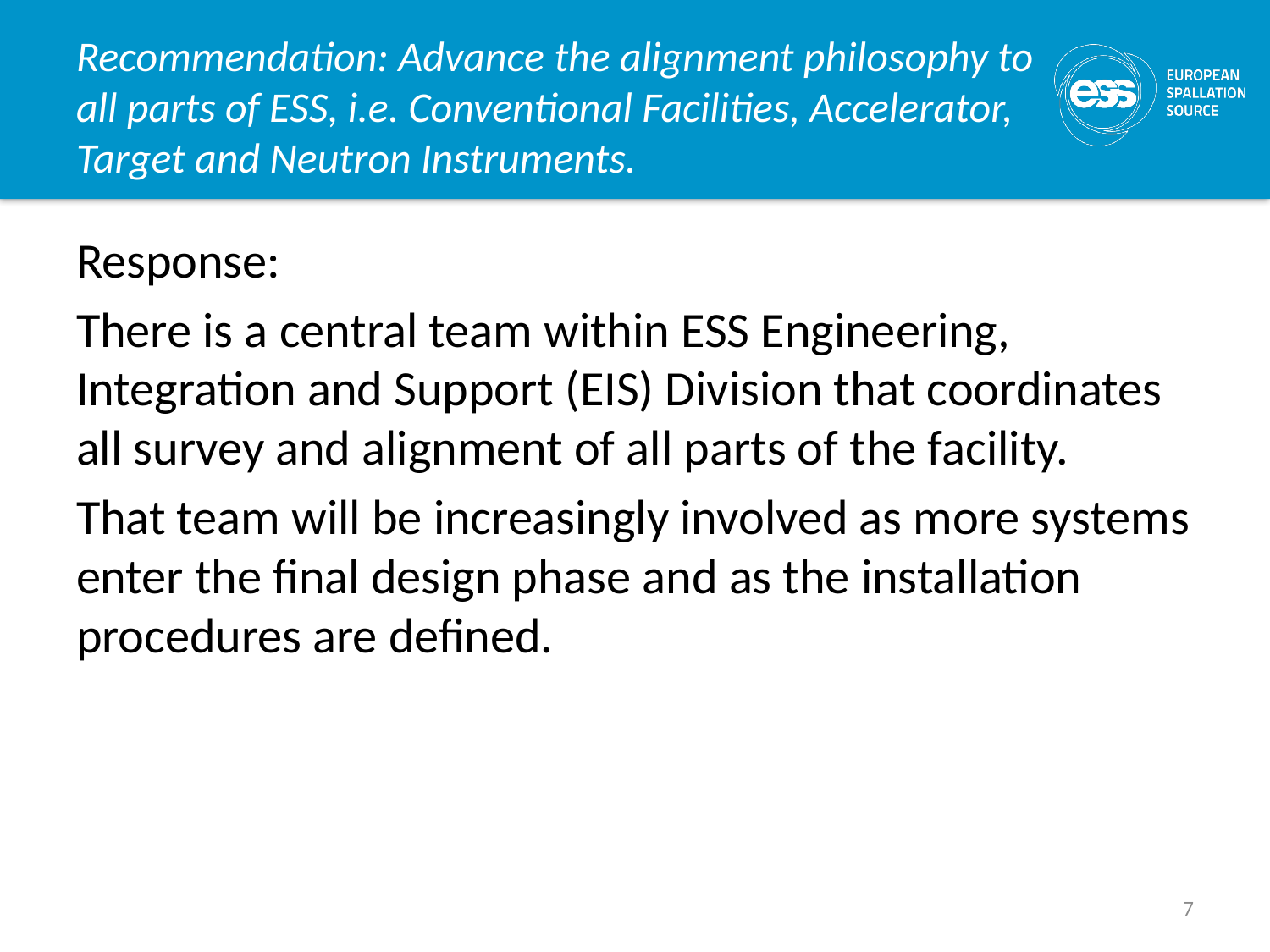

# Recommendation: Advance the alignment philosophy to all parts of ESS, i.e. Conventional Facilities, Accelerator, Target and Neutron Instruments.
Response:
There is a central team within ESS Engineering, Integration and Support (EIS) Division that coordinates all survey and alignment of all parts of the facility.
That team will be increasingly involved as more systems enter the final design phase and as the installation procedures are defined.
7